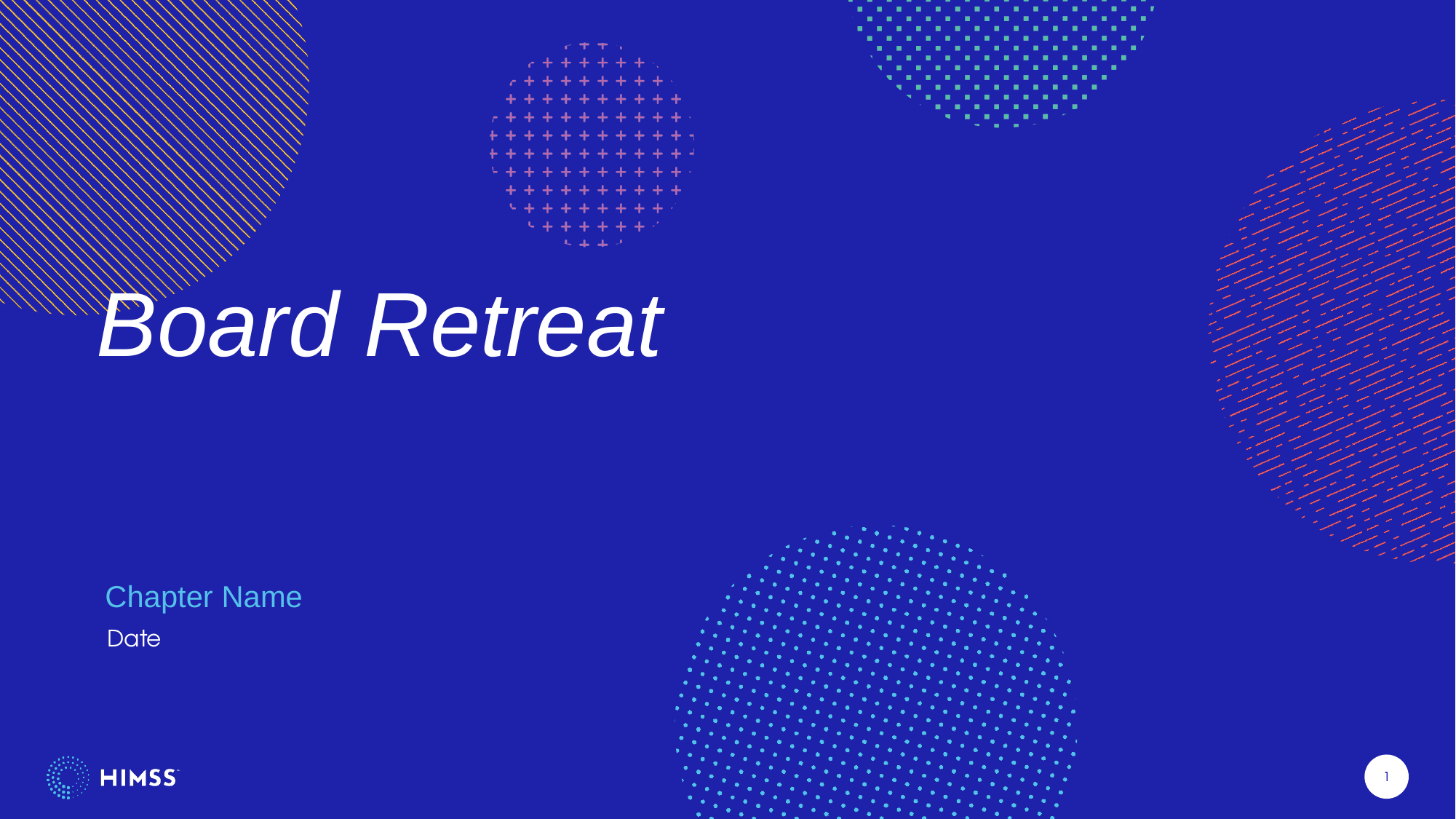

Board Retreat
Chapter Name
Date
1
1